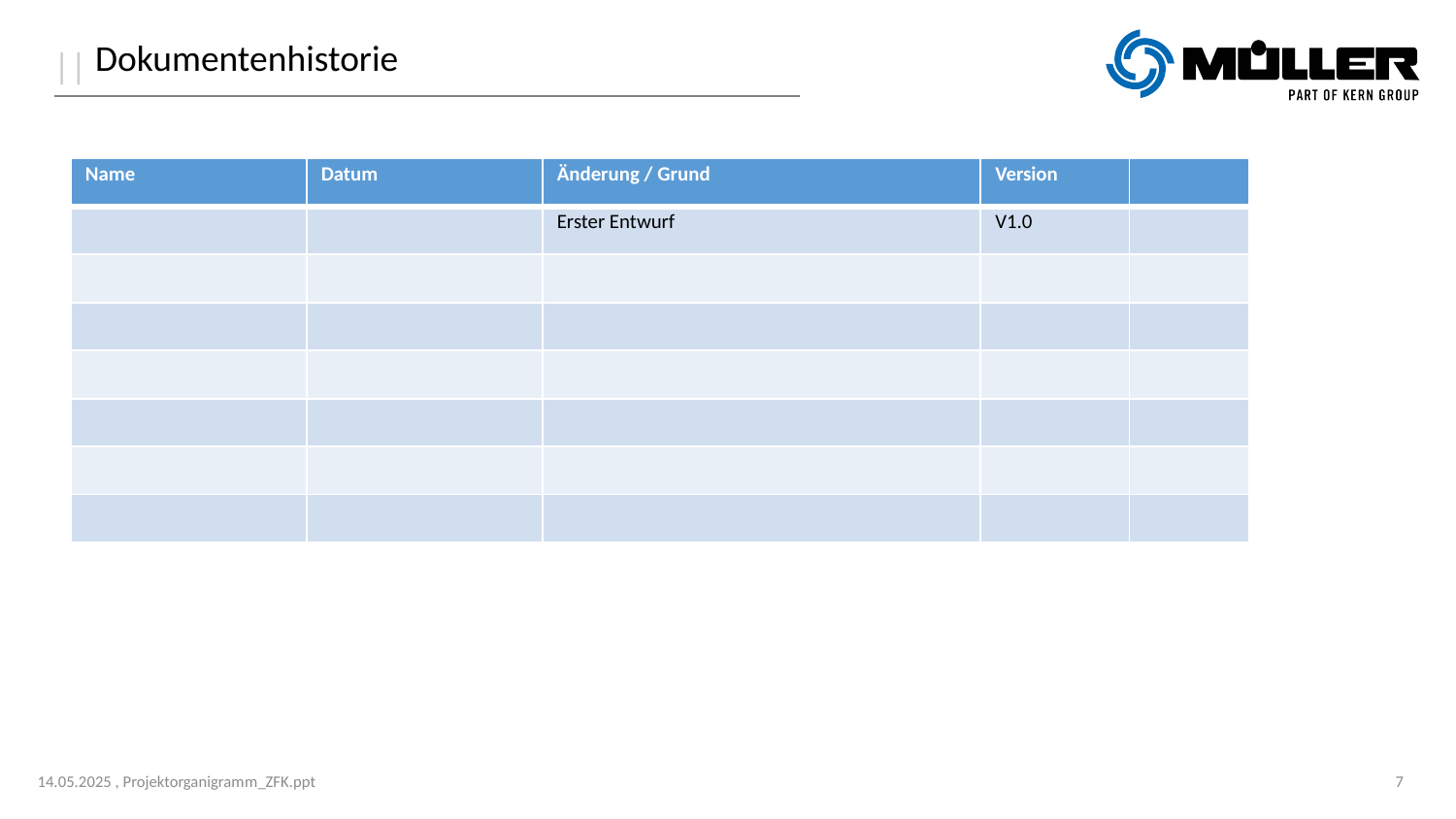

Dokumentenhistorie
| Name | Datum | Änderung / Grund | Version |  |
| --- | --- | --- | --- | --- |
|  |  | Erster Entwurf | V1.0 |  |
|  |  |  |  |  |
|  |  |  |  |  |
|  |  |  |  |  |
|  |  |  |  |  |
|  |  |  |  |  |
|  |  |  |  |  |
14.05.2025 , Projektorganigramm_ZFK.ppt
7